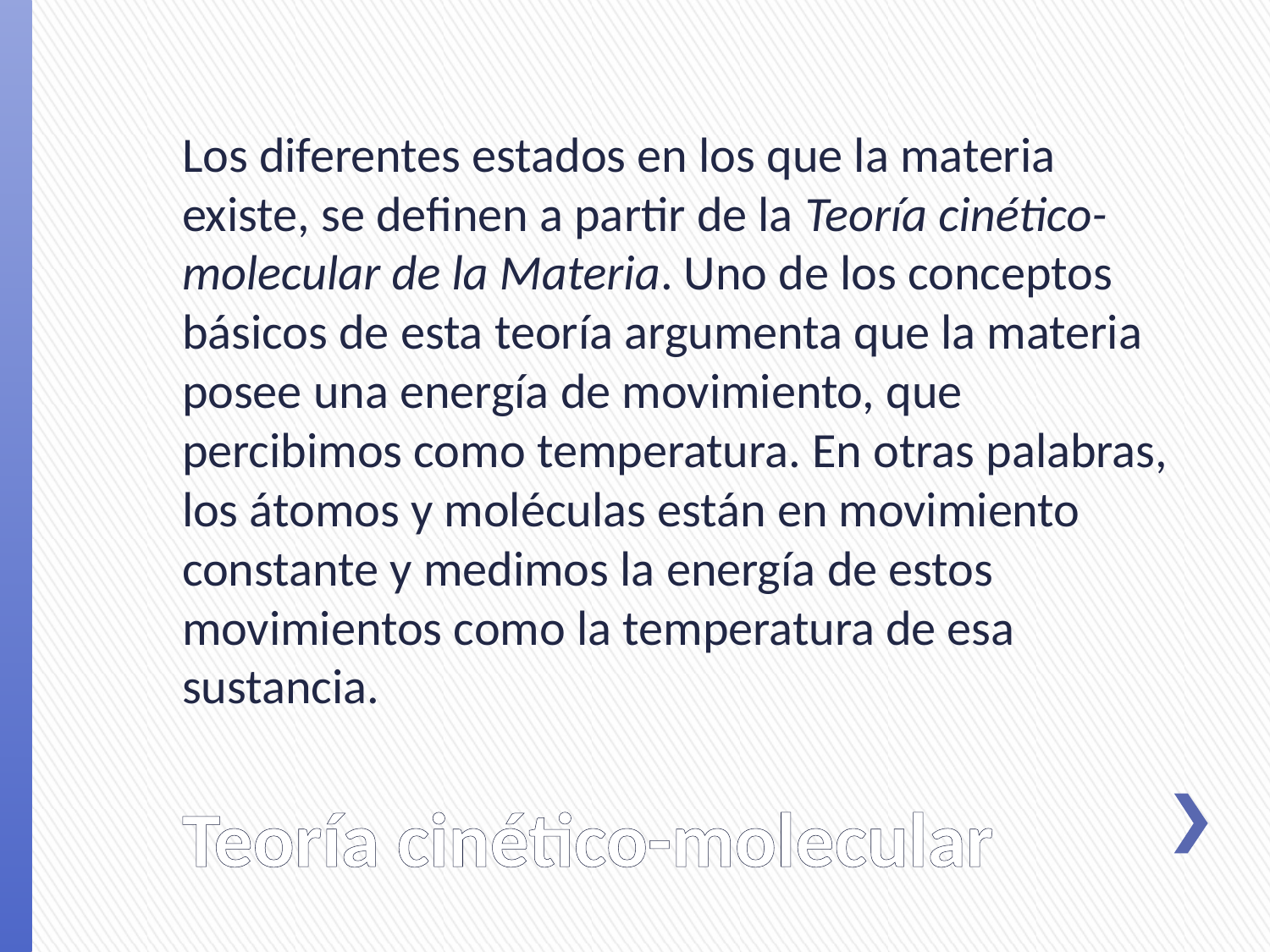

Los diferentes estados en los que la materia existe, se definen a partir de la Teoría cinético-molecular de la Materia. Uno de los conceptos básicos de esta teoría argumenta que la materia posee una energía de movimiento, que percibimos como temperatura. En otras palabras, los átomos y moléculas están en movimiento constante y medimos la energía de estos movimientos como la temperatura de esa sustancia.
# Teoría cinético-molecular